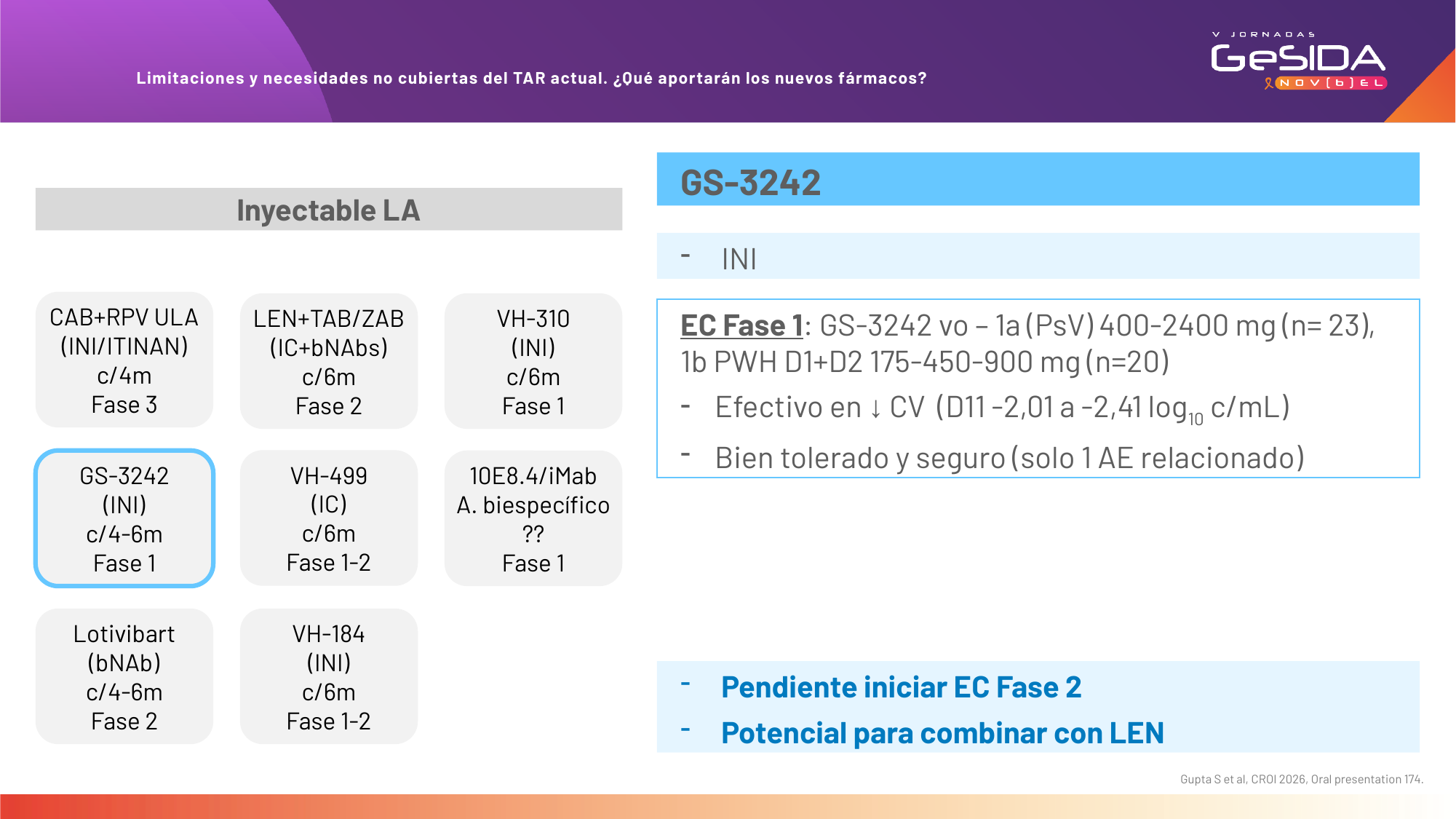

Limitaciones y necesidades no cubiertas del TAR actual. ¿Qué aportarán los nuevos fármacos?
GS-3242
Inyectable LA
INI
CAB+RPV ULA
(INI/ITINAN)
c/4m
Fase 3
LEN+TAB/ZAB
(IC+bNAbs)
c/6m
Fase 2
VH-310
(INI)
c/6m
Fase 1
EC Fase 1: GS-3242 vo – 1a (PsV) 400-2400 mg (n= 23), 1b PWH D1+D2 175-450-900 mg (n=20)
Efectivo en ↓ CV  (D11 -2,01 a -2,41 log10 c/mL)
Bien tolerado y seguro (solo 1 AE relacionado)
VH-499
(IC)
c/6m
Fase 1-2
GS-3242
(INI)
c/4-6m
Fase 1
10E8.4/iMab
A. biespecífico
??
Fase 1
Lotivibart
(bNAb)
c/4-6m
Fase 2
VH-184
(INI)
c/6m
Fase 1-2
Pendiente iniciar EC Fase 2
Potencial para combinar con LEN
Gupta S et al, CROI 2026, Oral presentation 174.